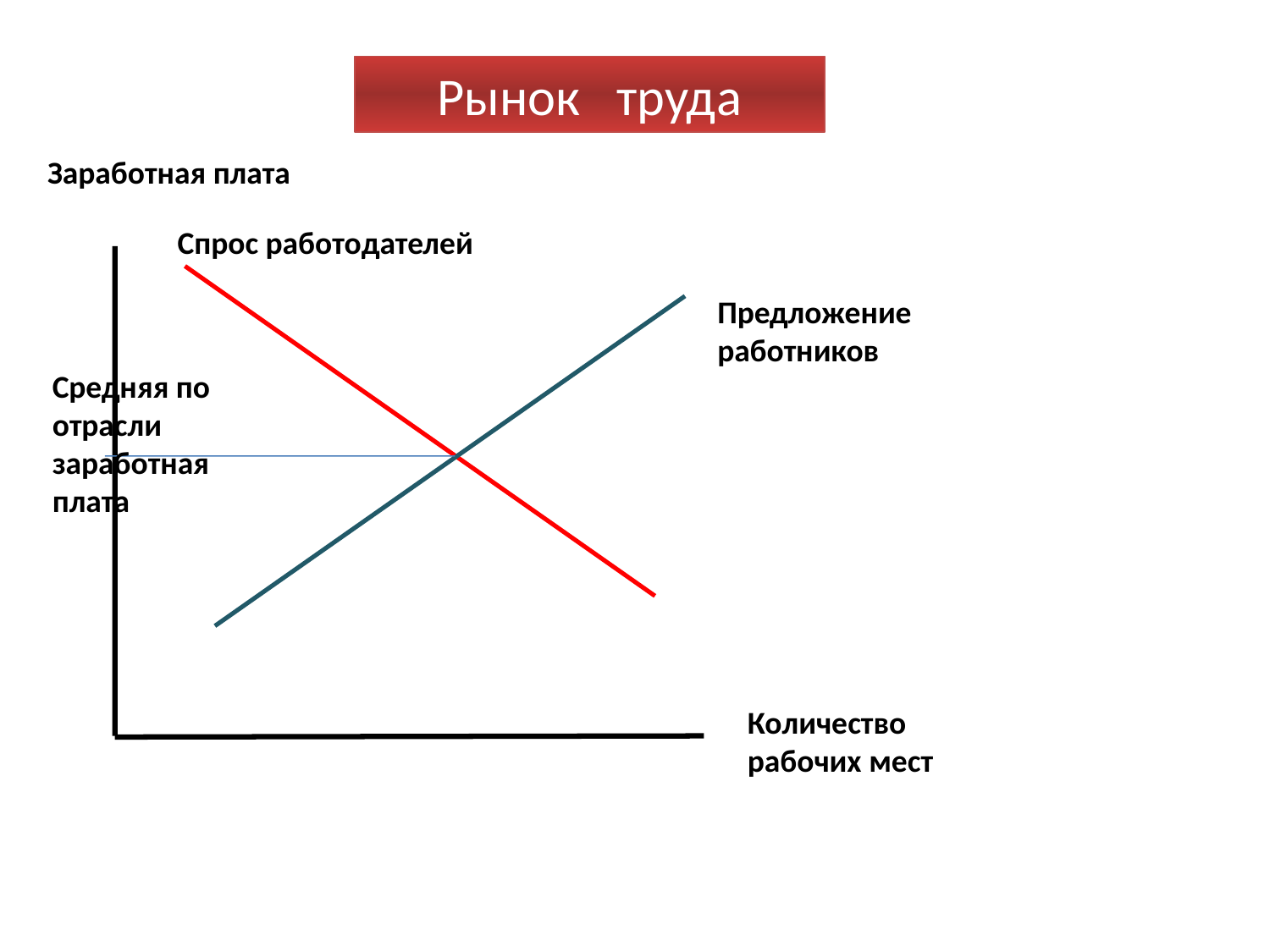

Рынок   труда
Заработная плата
Спрос работодателей

Предложение работников

Средняя по отрасли заработная
плата

Количество рабочих мест